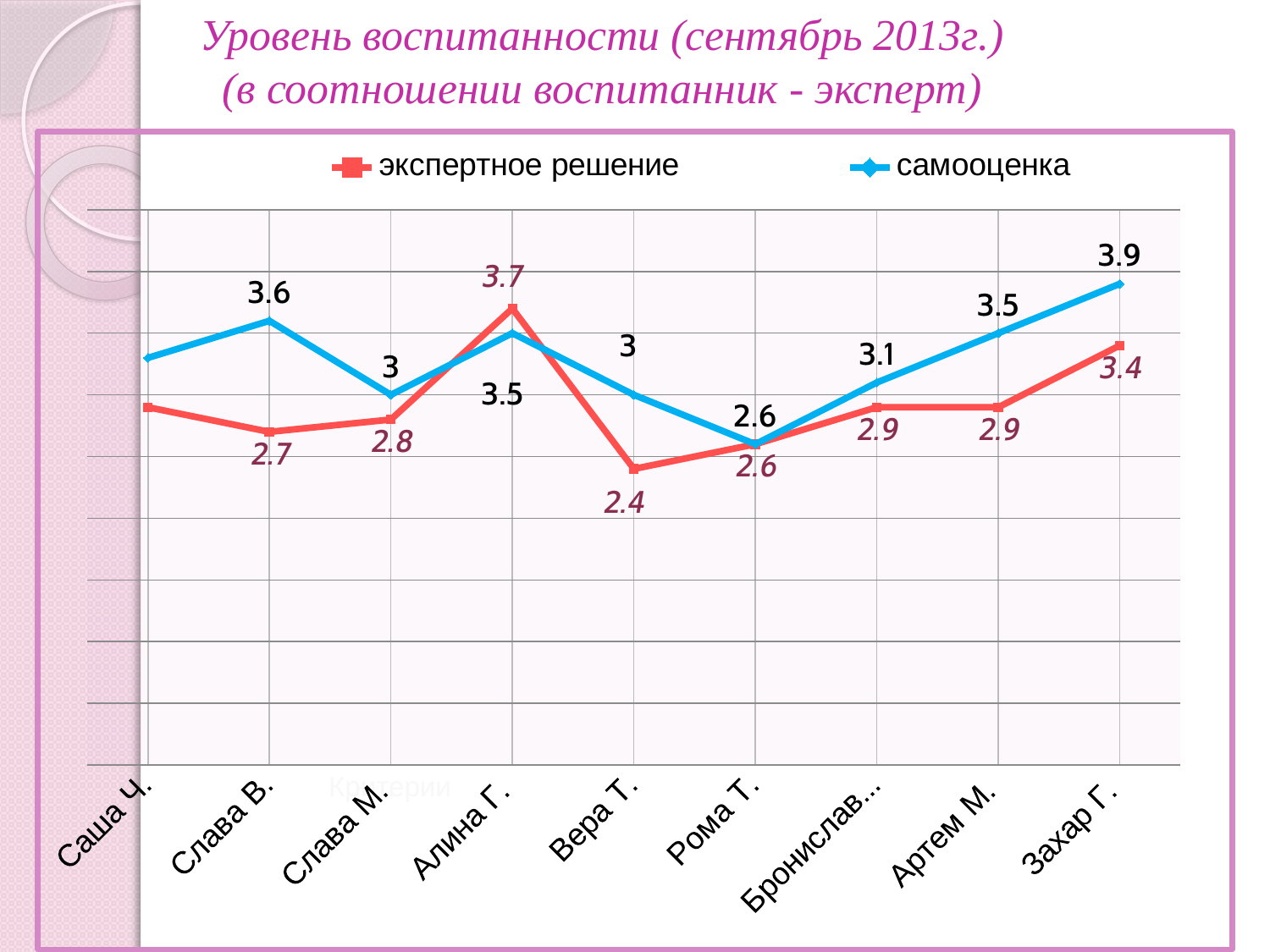

# Уровень воспитанности (сентябрь 2013г.) (в соотношении воспитанник - эксперт)

### Chart

| Category | экспертное решение | самооценка |
|---|---|---|
| Саша Ч. | 2.9 | 3.3 |
| Слава В. | 2.7 | 3.6 |
| Слава М.  | 2.8 | 3.0 |
| Алина Г.  | 3.7 | 3.5 |
| Вера Т. | 2.4 | 3.0 |
| Рома Т. | 2.6 | 2.6 |
| Бронислав М.  | 2.9 | 3.1 |
| Артем М.  | 2.9 | 3.5 |
| Захар Г.  | 3.4 | 3.9 |
Критерии